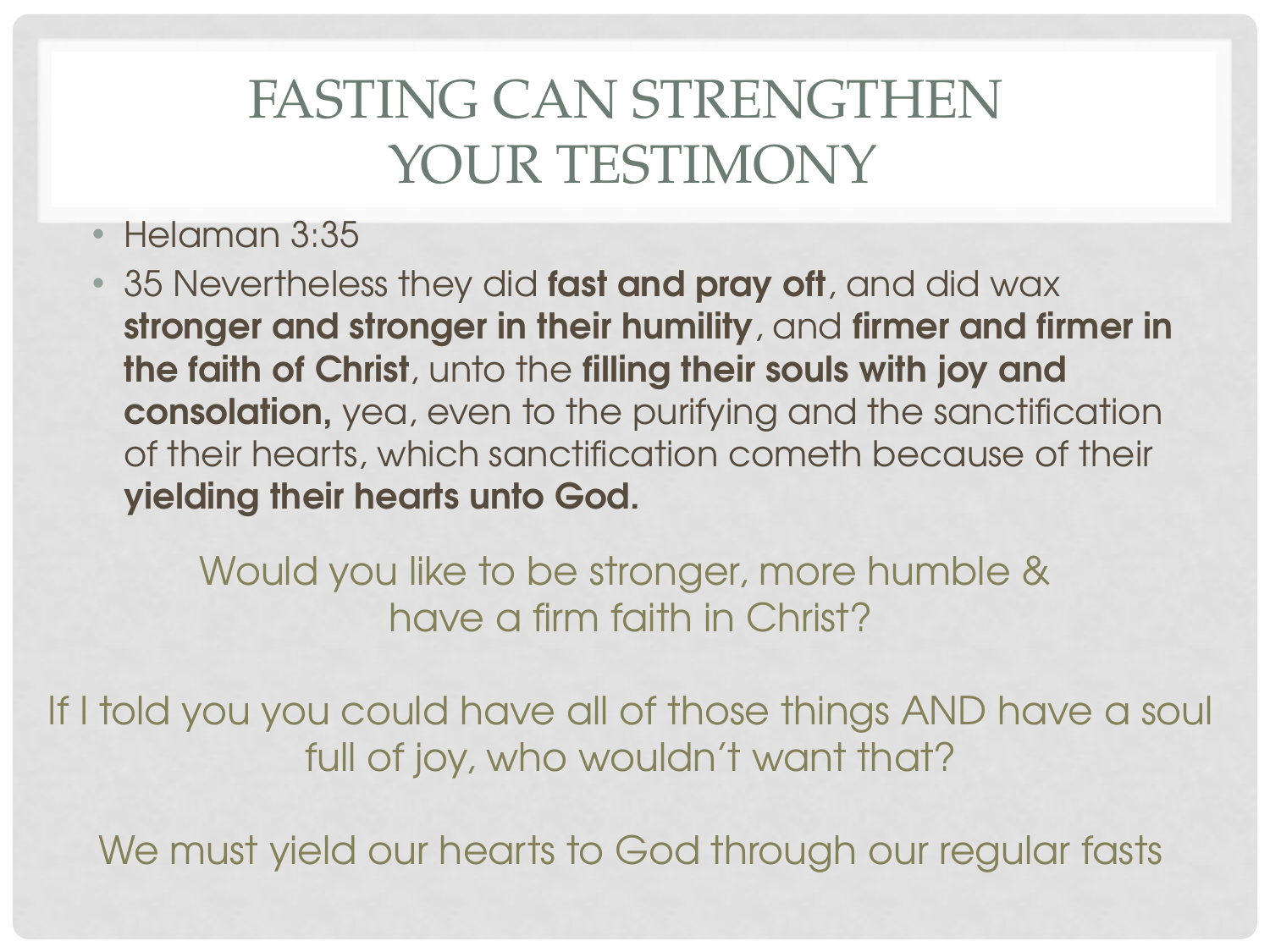

# Fasting can strengthen your testimony
Helaman 3:35
35 Nevertheless they did fast and pray oft, and did wax stronger and stronger in their humility, and firmer and firmer in the faith of Christ, unto the filling their souls with joy and consolation, yea, even to the purifying and the sanctification of their hearts, which sanctification cometh because of their yielding their hearts unto God.
Would you like to be stronger, more humble &
have a firm faith in Christ?

If I told you you could have all of those things AND have a soul full of joy, who wouldn’t want that?

We must yield our hearts to God through our regular fasts